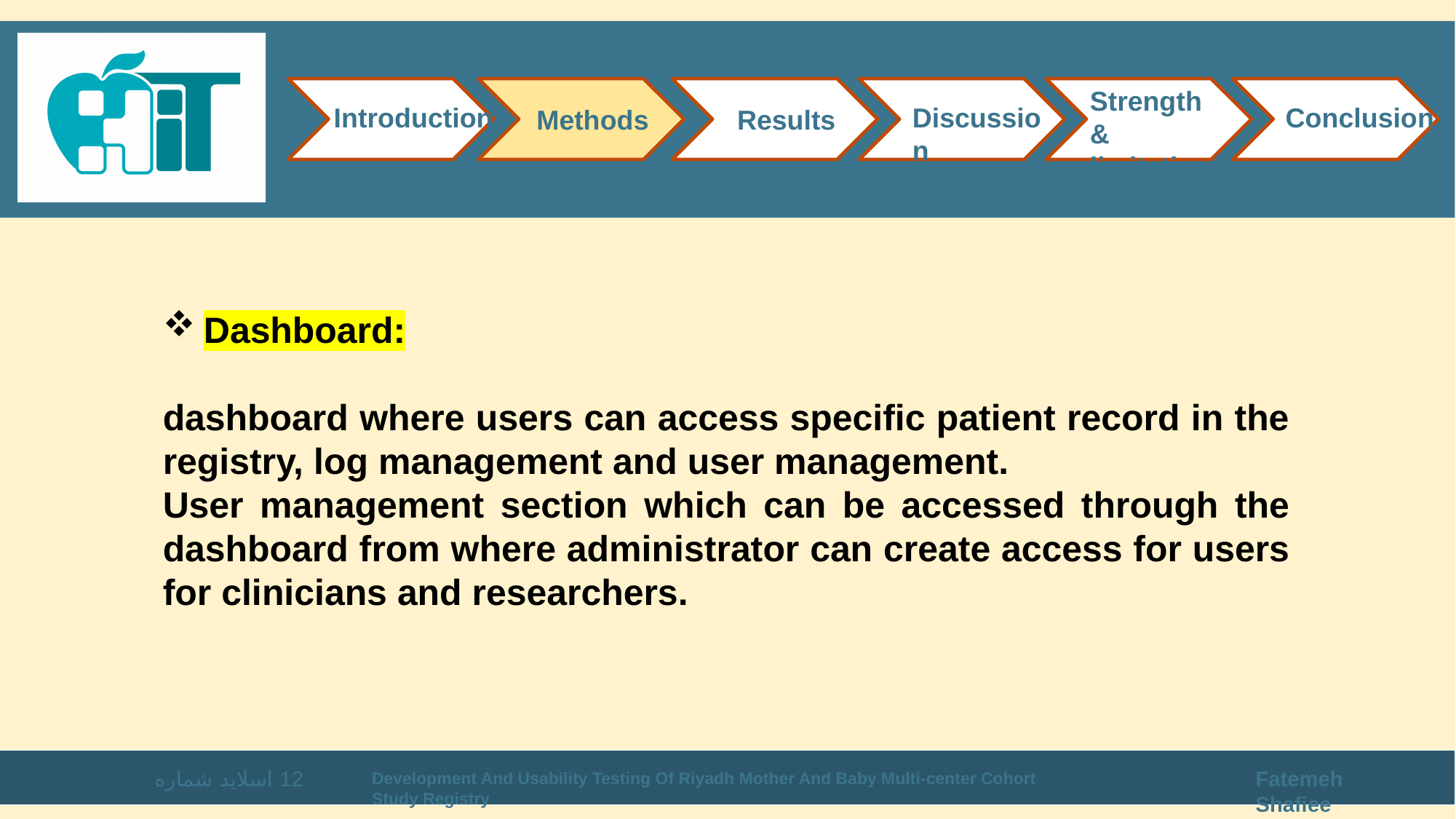

Strength & limitations

Introduction
Conclusion
Discussion
Methods
Results
Dashboard:

dashboard where users can access specific patient record in the registry, log management and user management.
User management section which can be accessed through the dashboard from where administrator can create access for users for clinicians and researchers.
اسلاید شماره 12
Fatemeh Shafiee
Development And Usability Testing Of Riyadh Mother And Baby Multi-center Cohort Study Registry